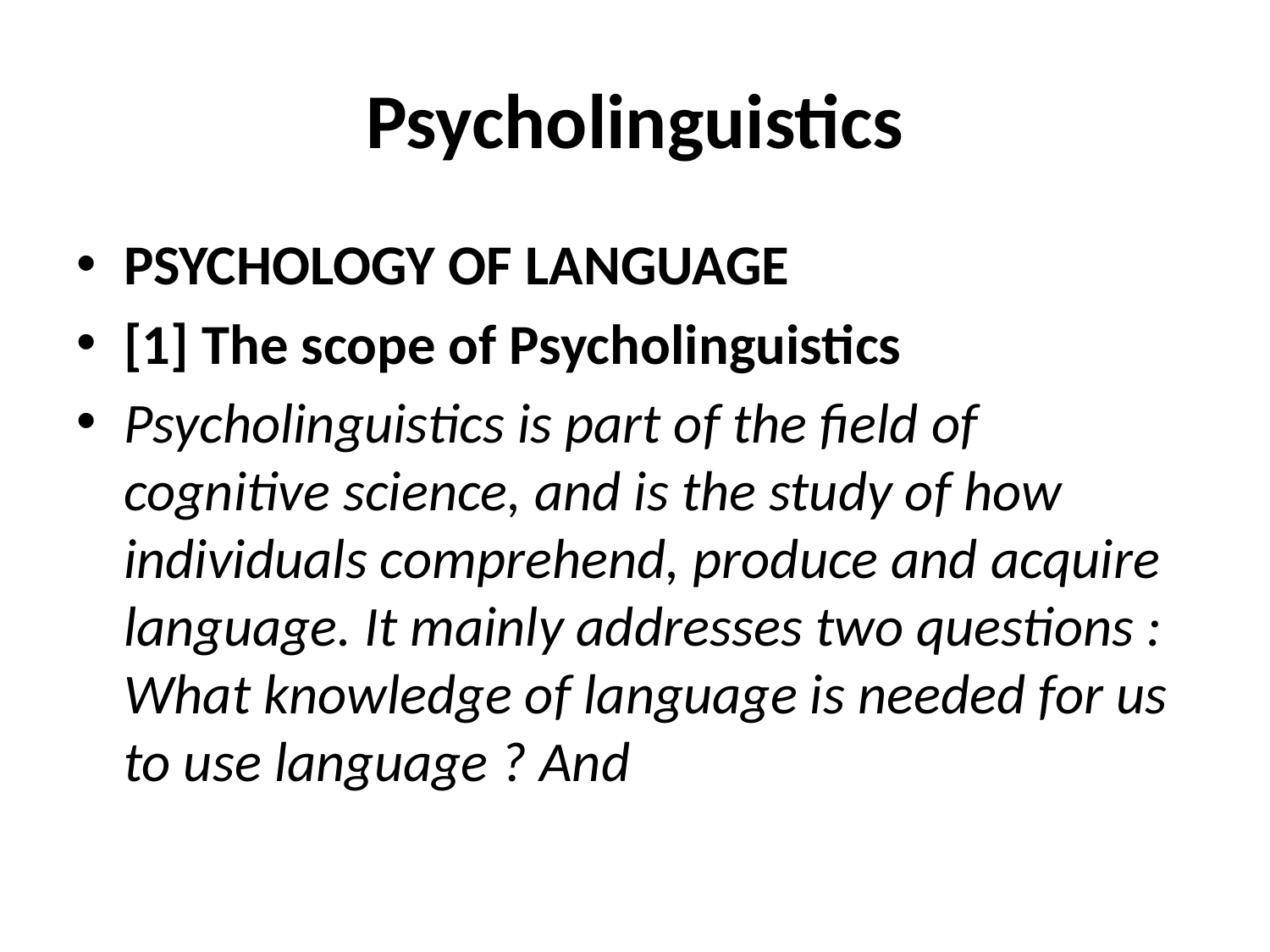

# Psycholinguistics
PSYCHOLOGY OF LANGUAGE
[1] The scope of Psycholinguistics
Psycholinguistics is part of the field of cognitive science, and is the study of how individuals comprehend, produce and acquire language. It mainly addresses two questions : What knowledge of language is needed for us to use language ? And